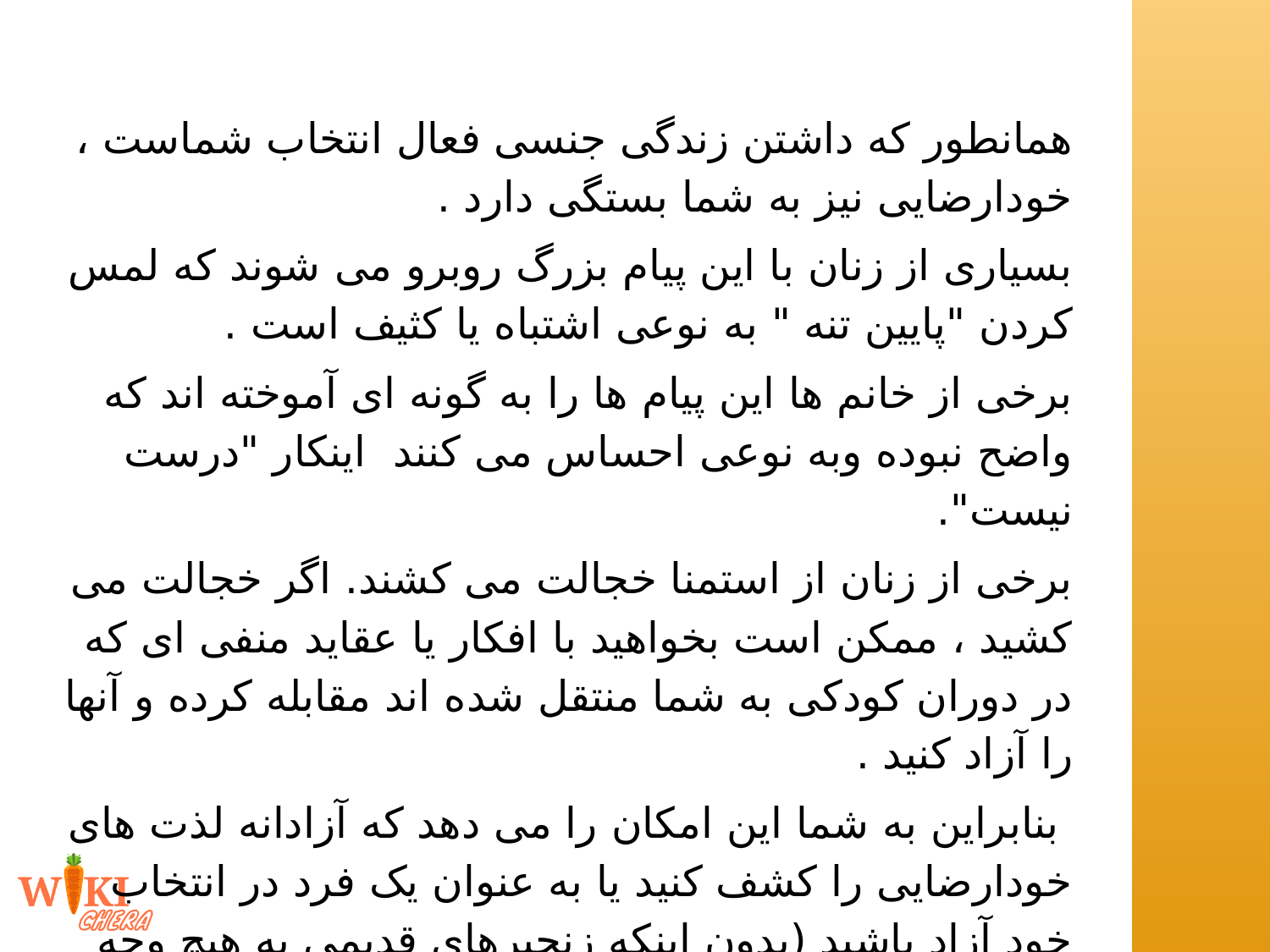

همانطور که داشتن زندگی جنسی فعال انتخاب شماست ، خودارضایی نیز به شما بستگی دارد .
بسیاری از زنان با این پیام بزرگ روبرو می شوند که لمس کردن "پایین تنه " به نوعی اشتباه یا کثیف است .
برخی از خانم ها این پیام ها را به گونه ای آموخته اند که واضح نبوده وبه نوعی احساس می کنند  اینکار "درست نیست".
برخی از زنان از استمنا خجالت می کشند. اگر خجالت می کشید ، ممکن است بخواهید با افکار یا عقاید منفی ای که در دوران کودکی به شما منتقل شده اند مقابله کرده و آنها را آزاد کنید .
 بنابراین به شما این امکان را می دهد که آزادانه لذت های خودارضایی را کشف کنید یا به عنوان یک فرد در انتخاب خود آزاد باشید (بدون اینکه زنجیرهای قدیمی به هیچ وجه شما را محدود کنند).